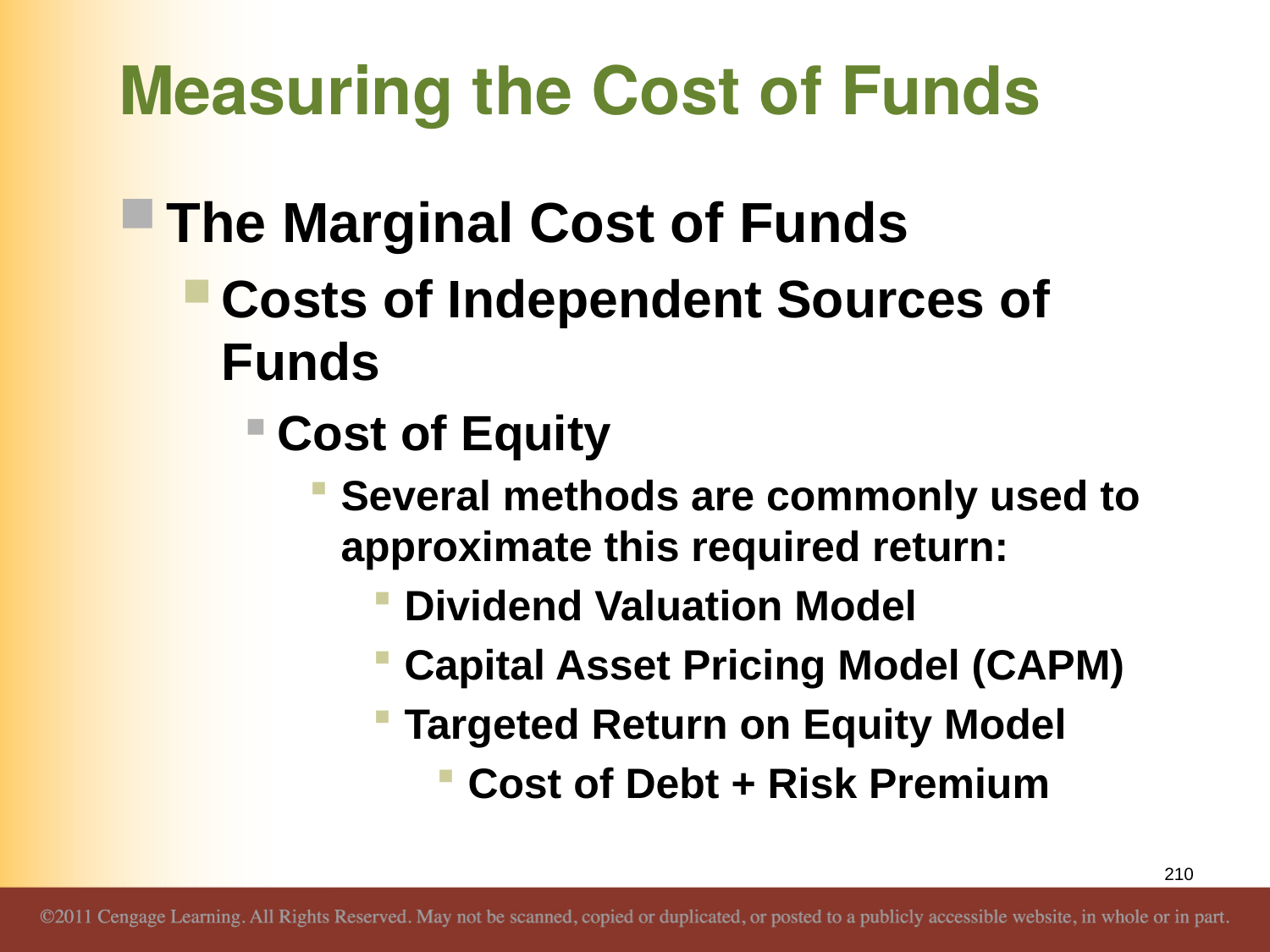

# Measuring the Cost of Funds
The Marginal Cost of Funds
Costs of Independent Sources of Funds
Cost of Equity
Several methods are commonly used to approximate this required return:
Dividend Valuation Model
Capital Asset Pricing Model (CAPM)
Targeted Return on Equity Model
Cost of Debt + Risk Premium

210